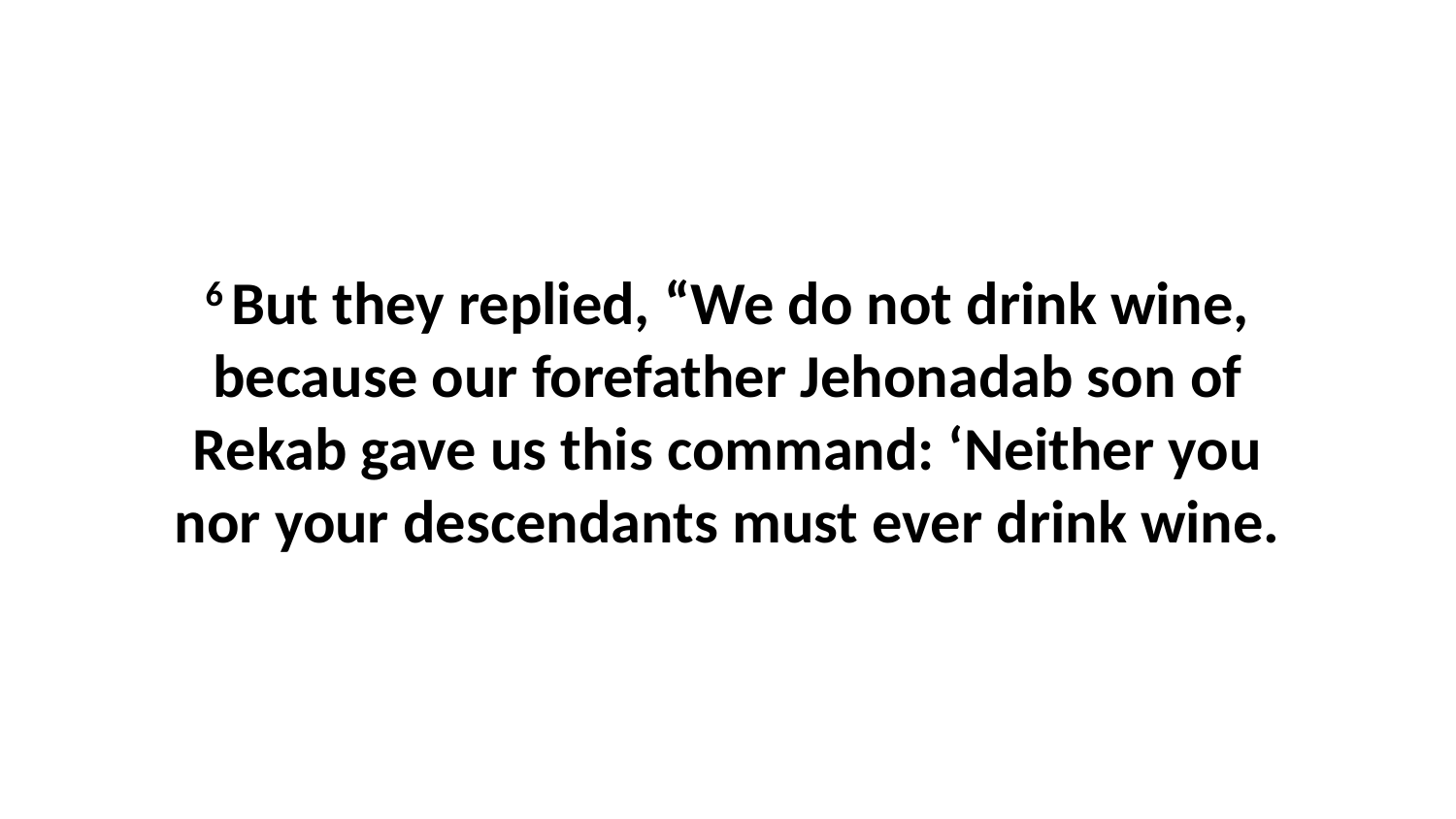

6 But they replied, “We do not drink wine, because our forefather Jehonadab son of Rekab gave us this command: ‘Neither you nor your descendants must ever drink wine.